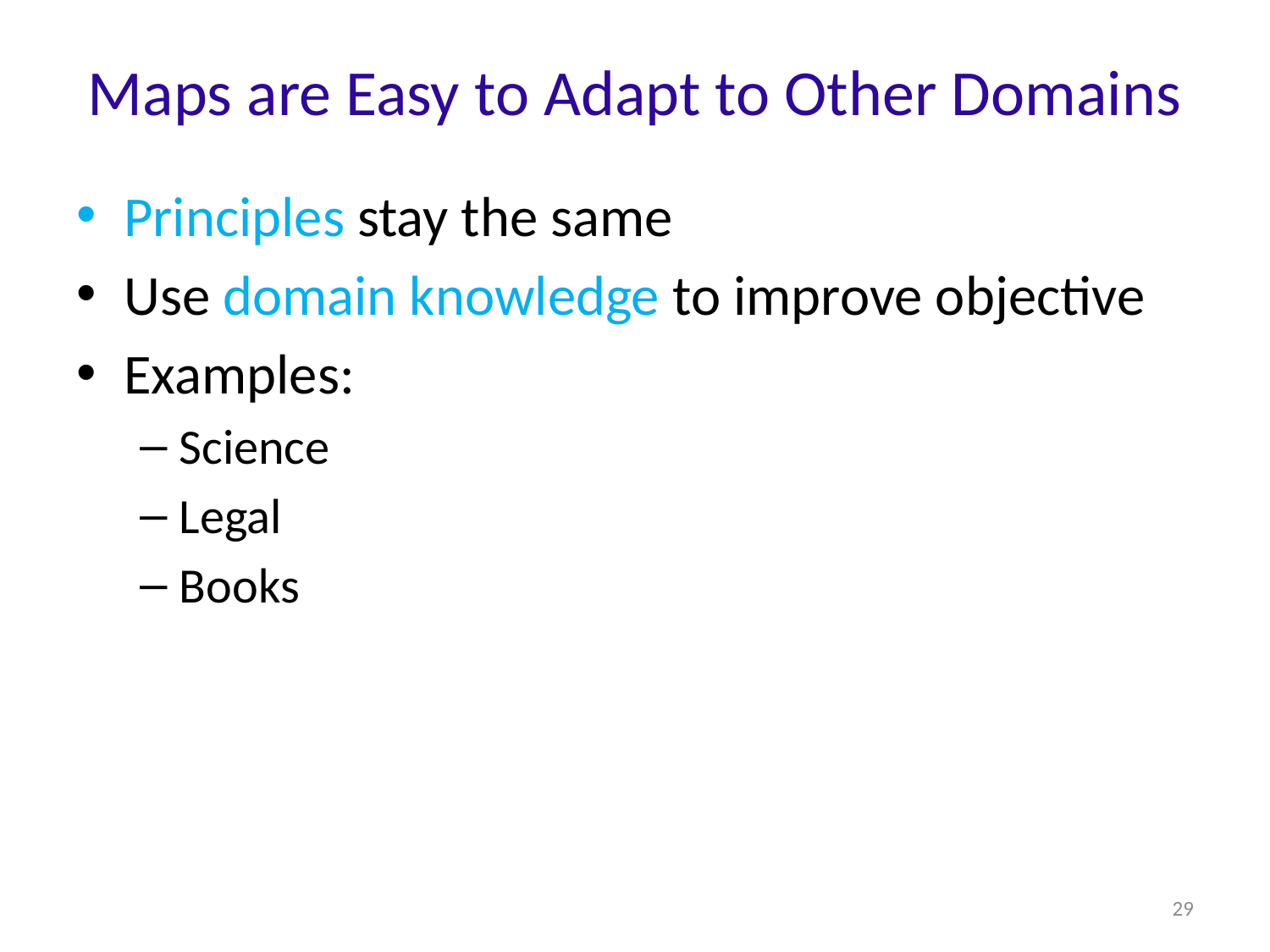

# Maps are Easy to Adapt to Other Domains
Principles stay the same
Use domain knowledge to improve objective
Examples:
Science
Legal
Books

29